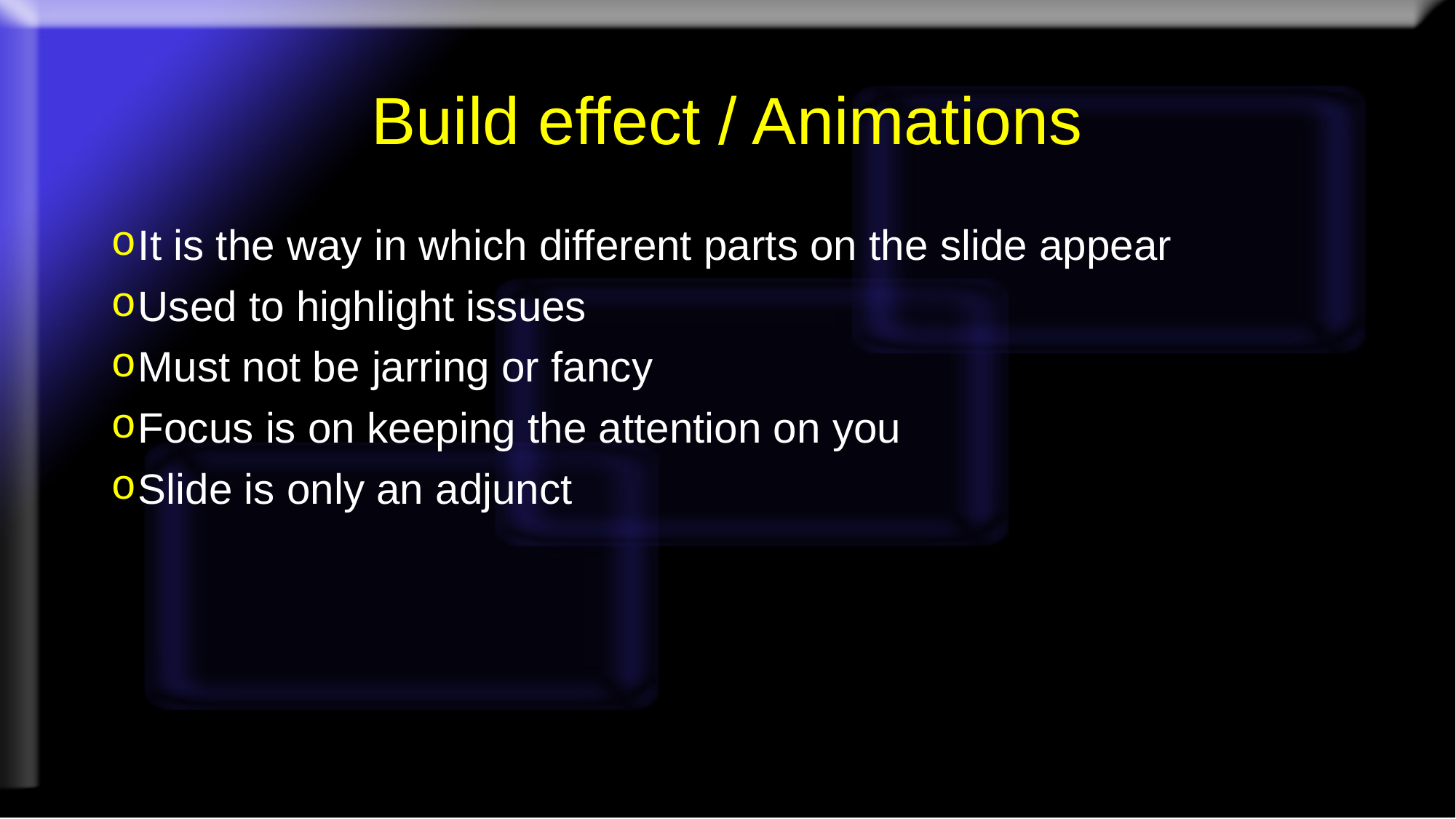

# Build effect / Animations
It is the way in which different parts on the slide appear
Used to highlight issues
Must not be jarring or fancy
Focus is on keeping the attention on you
Slide is only an adjunct